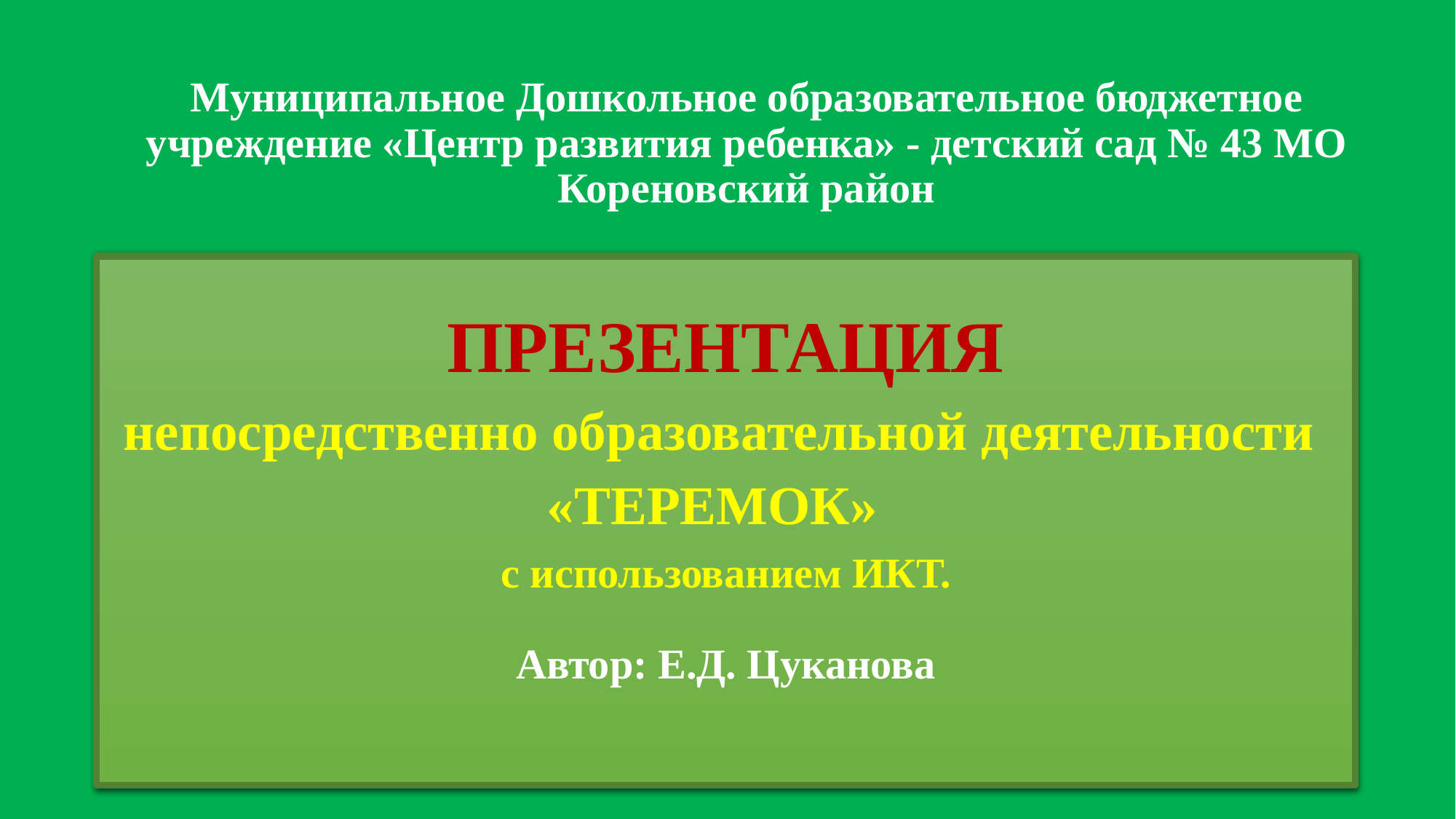

# Муниципальное Дошкольное образовательное бюджетное учреждение «Центр развития ребенка» - детский сад № 43 МО Кореновский район

ПРЕЗЕНТАЦИЯ
непосредственно образовательной деятельности
«ТЕРЕМОК»
с использованием ИКТ.

Автор: Е.Д. Цуканова